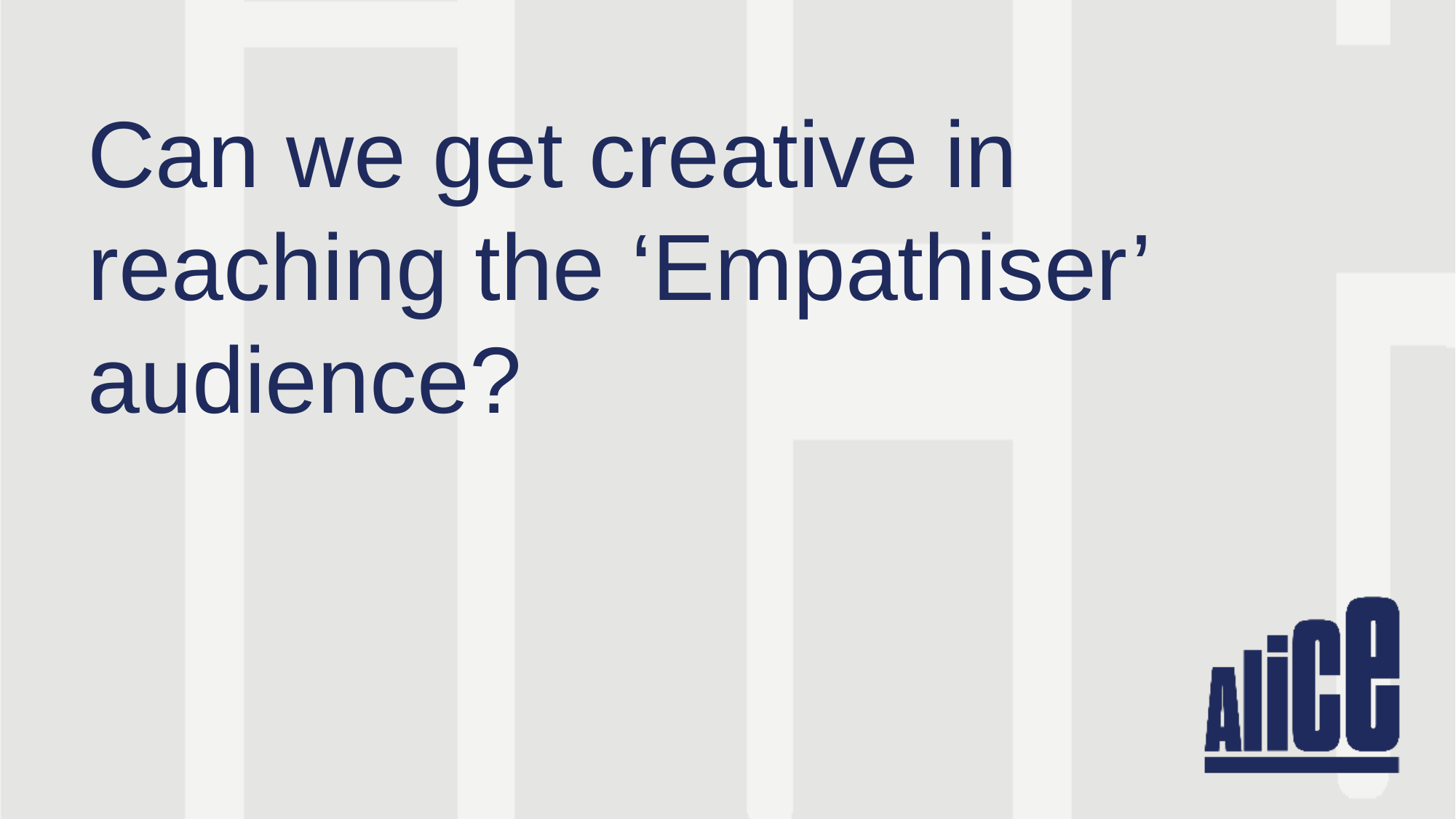

Can we get creative in reaching the ‘Empathiser’ audience?